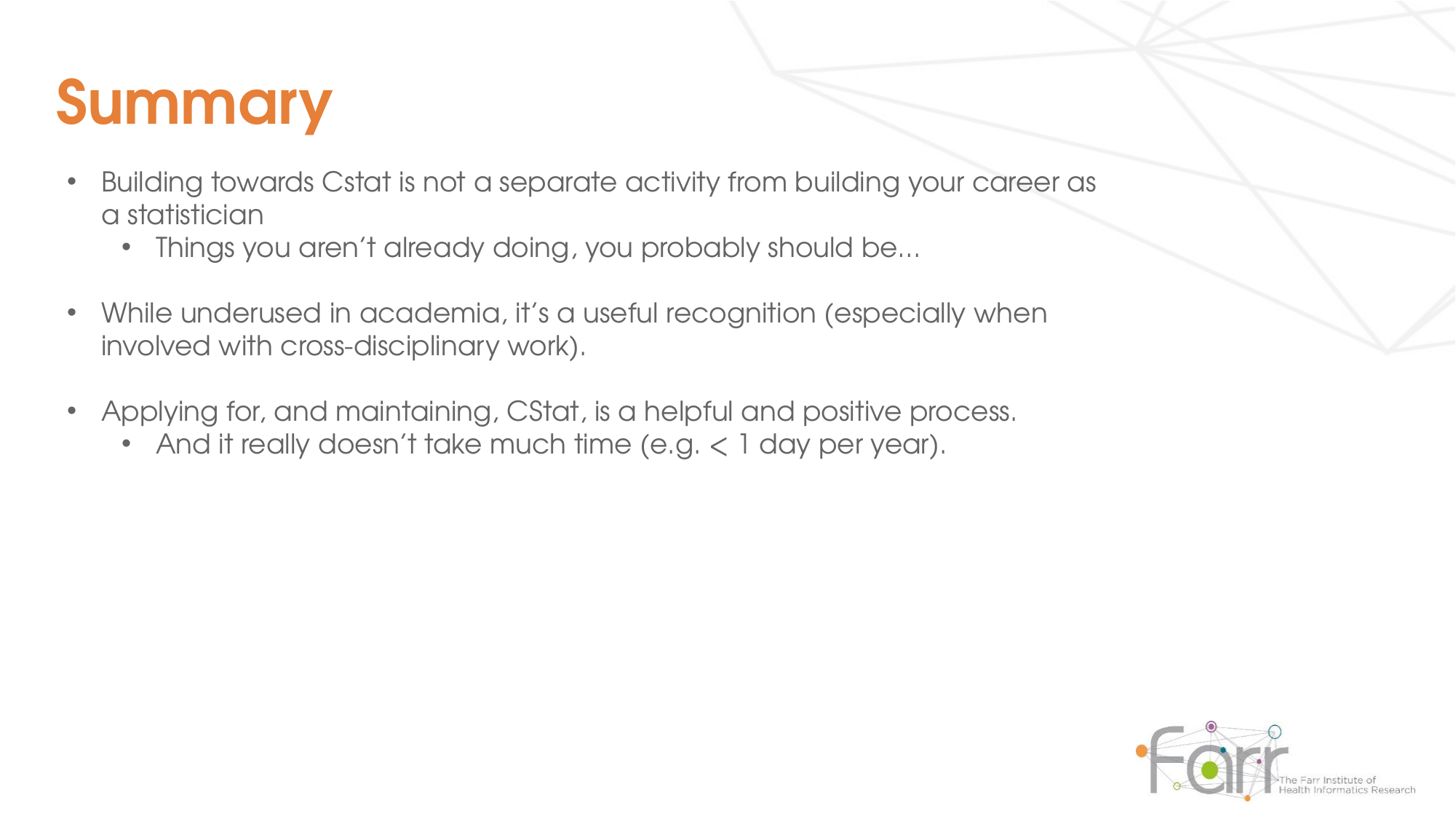

# Summary
Building towards Cstat is not a separate activity from building your career as a statistician
Things you aren’t already doing, you probably should be…

While underused in academia, it’s a useful recognition (especially when involved with cross-disciplinary work).

Applying for, and maintaining, CStat, is a helpful and positive process.
And it really doesn’t take much time (e.g. < 1 day per year).